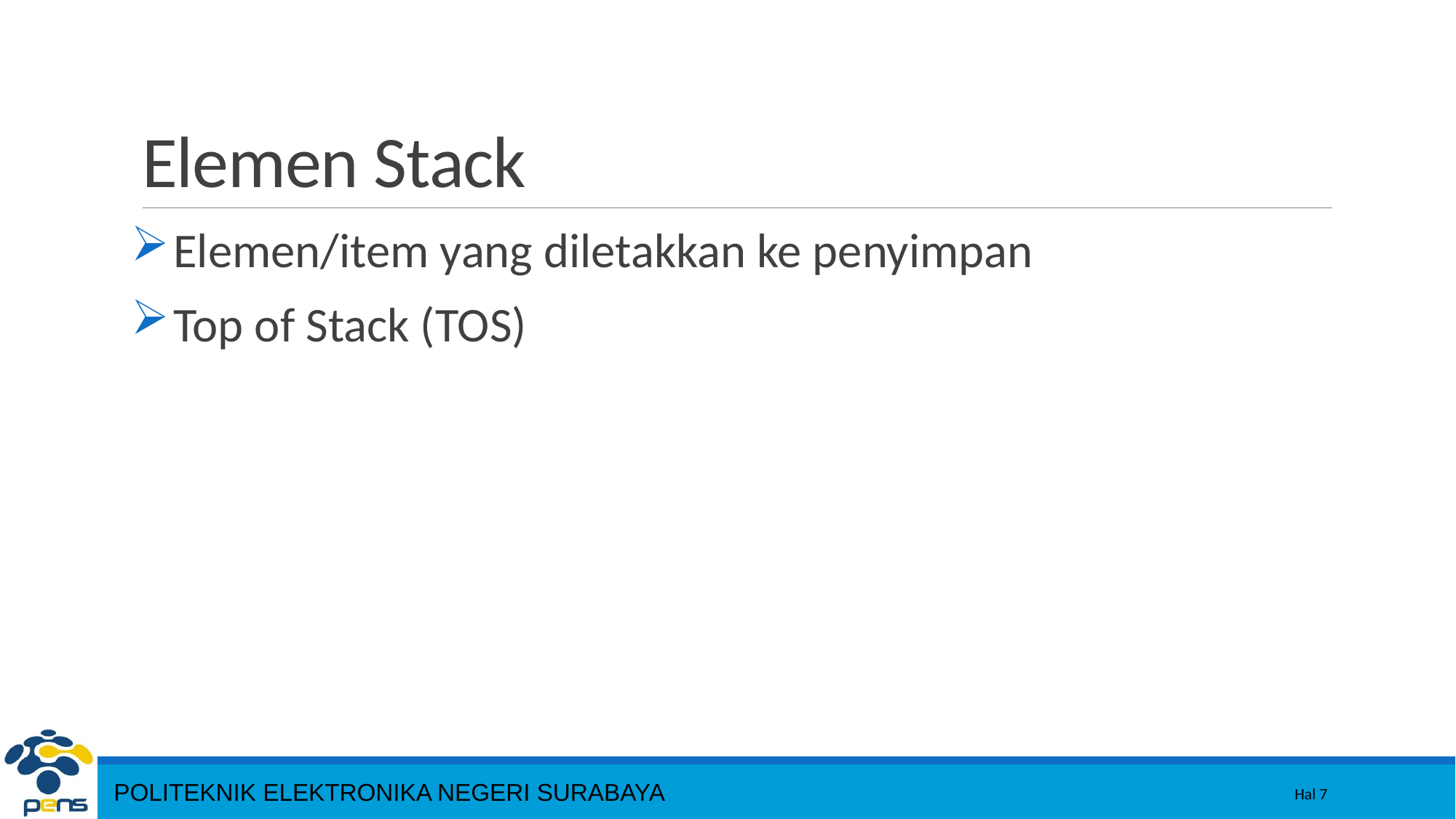

7
# Elemen Stack
Elemen/item yang diletakkan ke penyimpan
Top of Stack (TOS)